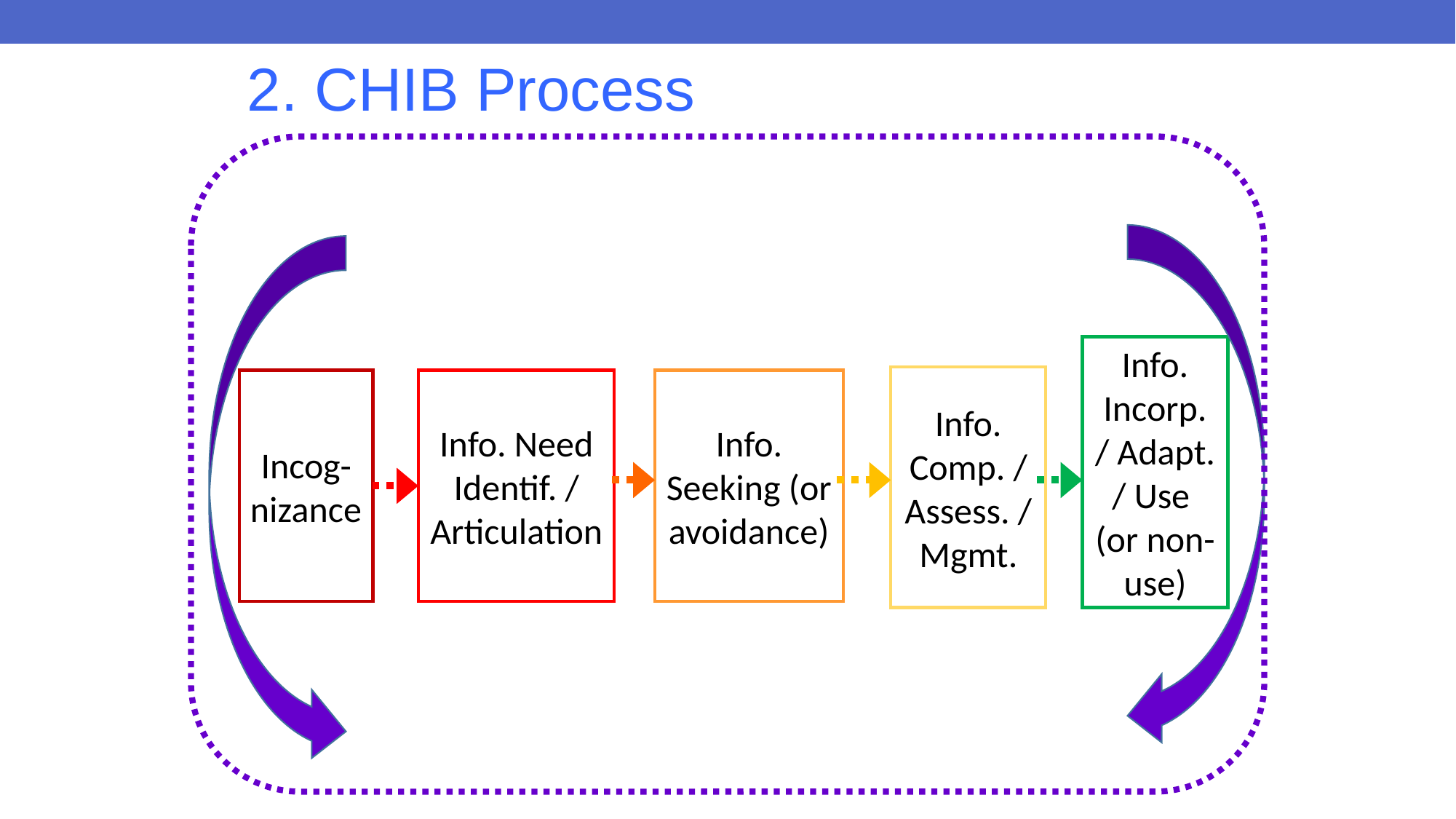

# 2. CHIB Process

Info. Incorp. / Adapt. / Use
(or non-use)
Info.
Comp. / Assess. / Mgmt.
Incog-nizance
Info. Seeking (or avoidance)
Info. Need Identif. / Articulation